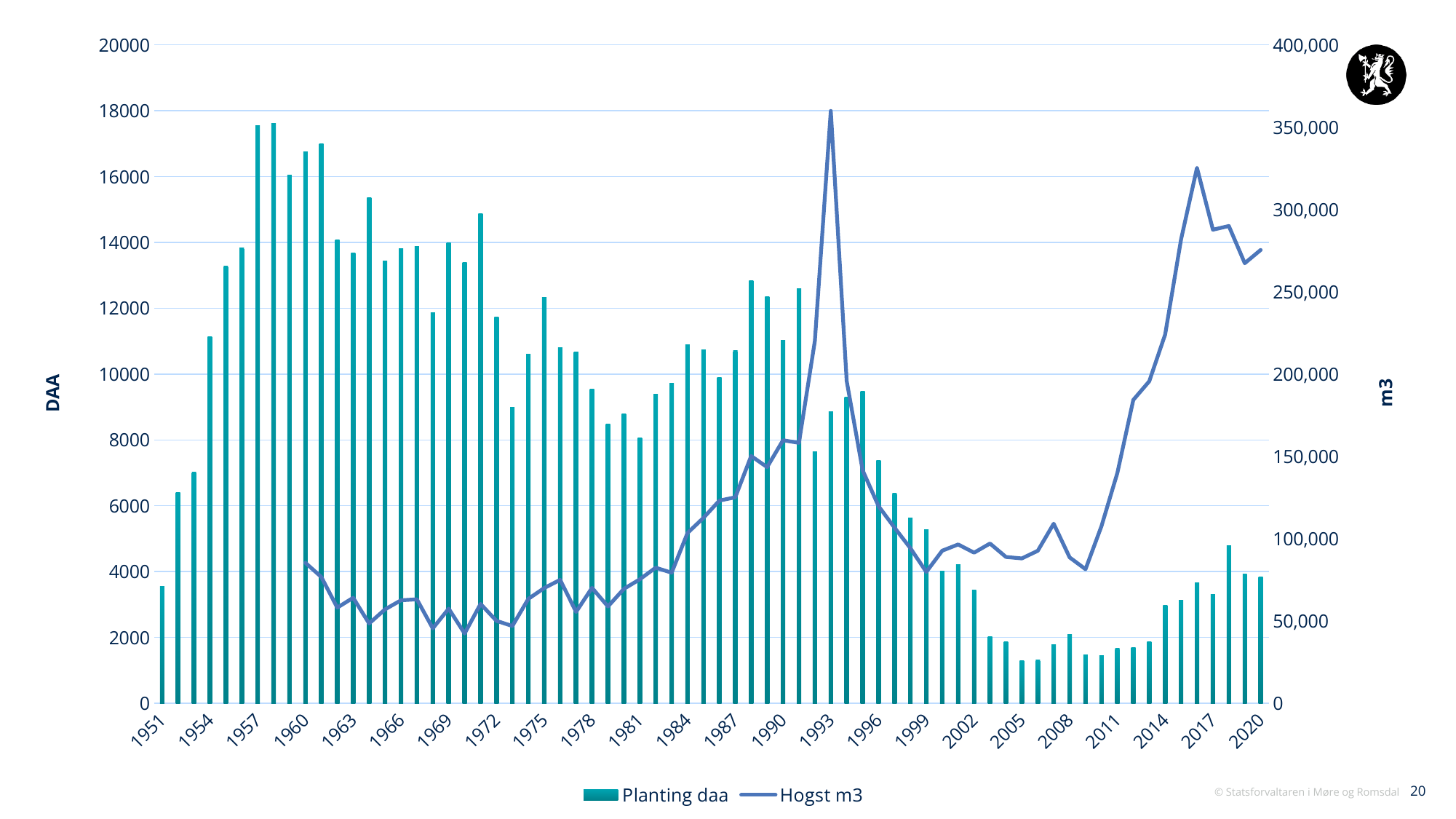

### Chart

| Category | Planting daa | Hogst m3 |
|---|---|---|
| 1951 | 3561.0 | None |
| 1952 | 6412.0 | None |
| 1953 | 7016.0 | None |
| 1954 | 11131.0 | None |
| 1955 | 13272.0 | None |
| 1956 | 13839.0 | None |
| 1957 | 17558.0 | None |
| 1958 | 17621.0 | None |
| 1959 | 16050.0 | None |
| 1960 | 16757.0 | 85340.0 |
| 1961 | 17008.0 | 76720.0 |
| 1962 | 14088.0 | 58100.0 |
| 1963 | 13685.0 | 64110.0 |
| 1964 | 15366.0 | 48470.0 |
| 1965 | 13446.0 | 57060.0 |
| 1966 | 13812.0 | 62570.0 |
| 1967 | 13872.0 | 63170.0 |
| 1968 | 11866.0 | 45510.0 |
| 1969 | 13993.0 | 57515.0 |
| 1970 | 13393.0 | 42380.0 |
| 1971 | 14875.0 | 60380.0 |
| 1972 | 11739.0 | 50086.0 |
| 1973 | 9003.0 | 46950.0 |
| 1974 | 10606.0 | 63438.0 |
| 1975 | 12330.0 | 70012.0 |
| 1976 | 10809.0 | 74992.0 |
| 1977 | 10671.0 | 55520.0 |
| 1978 | 9534.0 | 70150.0 |
| 1979 | 8479.0 | 58800.0 |
| 1980 | 8793.0 | 69490.0 |
| 1981 | 8052.0 | 75320.0 |
| 1982 | 9382.0 | 82400.0 |
| 1983 | 9733.0 | 79330.0 |
| 1984 | 10888.0 | 103485.0 |
| 1985 | 10734.0 | 112680.0 |
| 1986 | 9892.0 | 123140.0 |
| 1987 | 10709.0 | 125150.0 |
| 1988 | 12834.0 | 150220.0 |
| 1989 | 12354.0 | 143460.0 |
| 1990 | 11035.0 | 159790.0 |
| 1991 | 12601.0 | 158240.0 |
| 1992 | 7650.0 | 220070.0 |
| 1993 | 8864.0 | 359920.0 |
| 1994 | 9311.0 | 195819.0 |
| 1995 | 9483.0 | 141557.0 |
| 1996 | 7377.0 | 119754.0 |
| 1997 | 6374.0 | 106748.0 |
| 1998 | 5628.0 | 94198.0 |
| 1999 | 5270.0 | 79786.0 |
| 2000 | 4019.0 | 92711.0 |
| 2001 | 4206.0 | 96497.0 |
| 2002 | 3446.0 | 91510.0 |
| 2003 | 2035.0 | 97087.0 |
| 2004 | 1873.0 | 88909.0 |
| 2005 | 1293.0 | 88011.0 |
| 2006 | 1311.0 | 92650.0 |
| 2007 | 1783.0 | 109126.0 |
| 2008 | 2094.0 | 88628.0 |
| 2009 | 1477.0 | 81447.0 |
| 2010 | 1443.0 | 107613.0 |
| 2011 | 1666.0 | 139932.0 |
| 2012 | 1696.0 | 184353.0 |
| 2013 | 1874.0 | 195651.0 |
| 2014 | 2978.0 | 224060.0 |
| 2015 | 3124.0 | 281949.0 |
| 2016 | 3652.0 | 325335.0 |
| 2017 | 3310.0 | 287741.0 |
| 2018 | 4796.0 | 290000.0 |
| 2019 | 3928.0 | 267399.0 |
| 2020 | 3834.0 | 275454.0 |
#